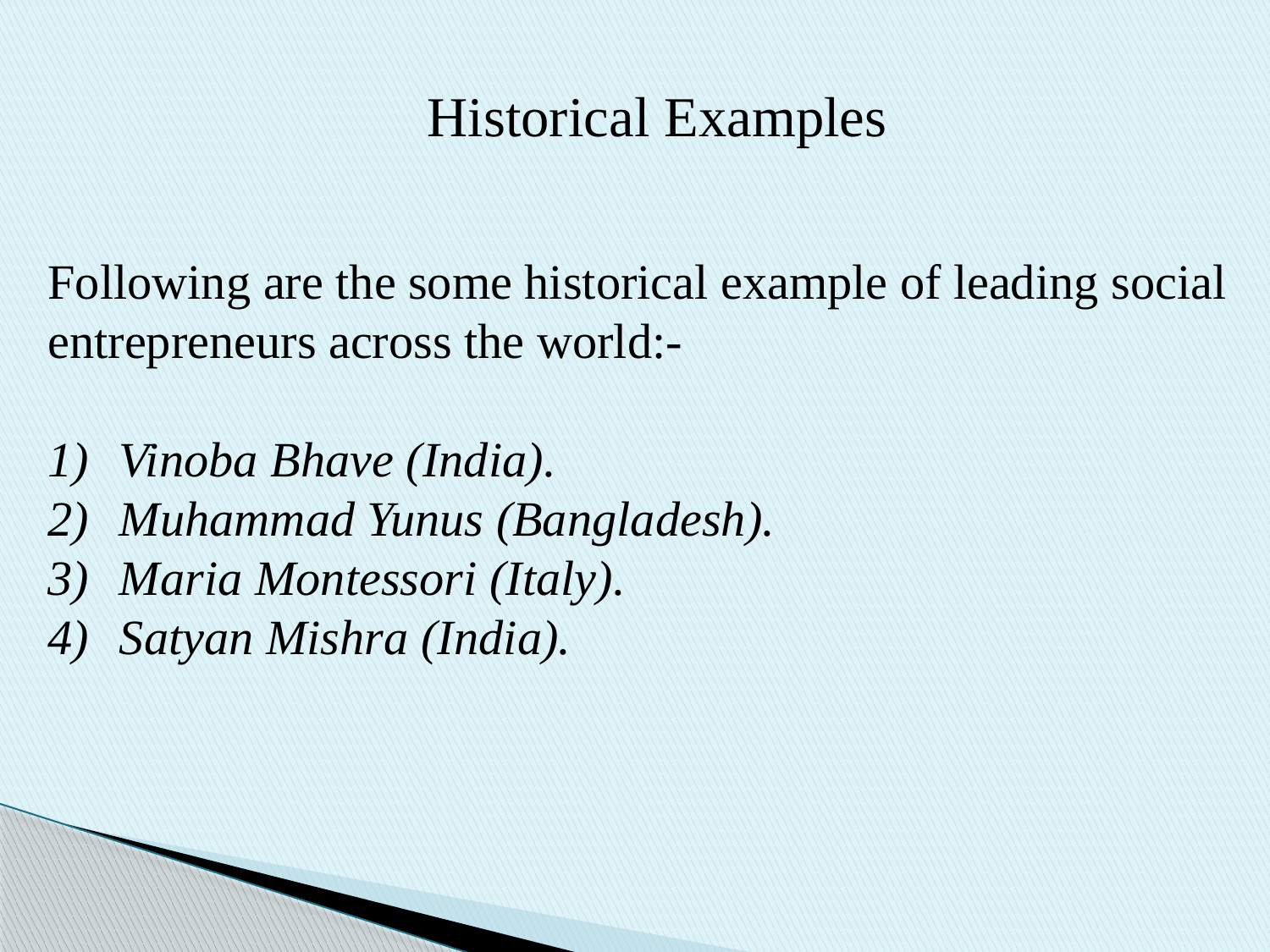

Historical Examples
Following are the some historical example of leading social entrepreneurs across the world:-

Vinoba Bhave (India).
Muhammad Yunus (Bangladesh).
Maria Montessori (Italy).
Satyan Mishra (India).